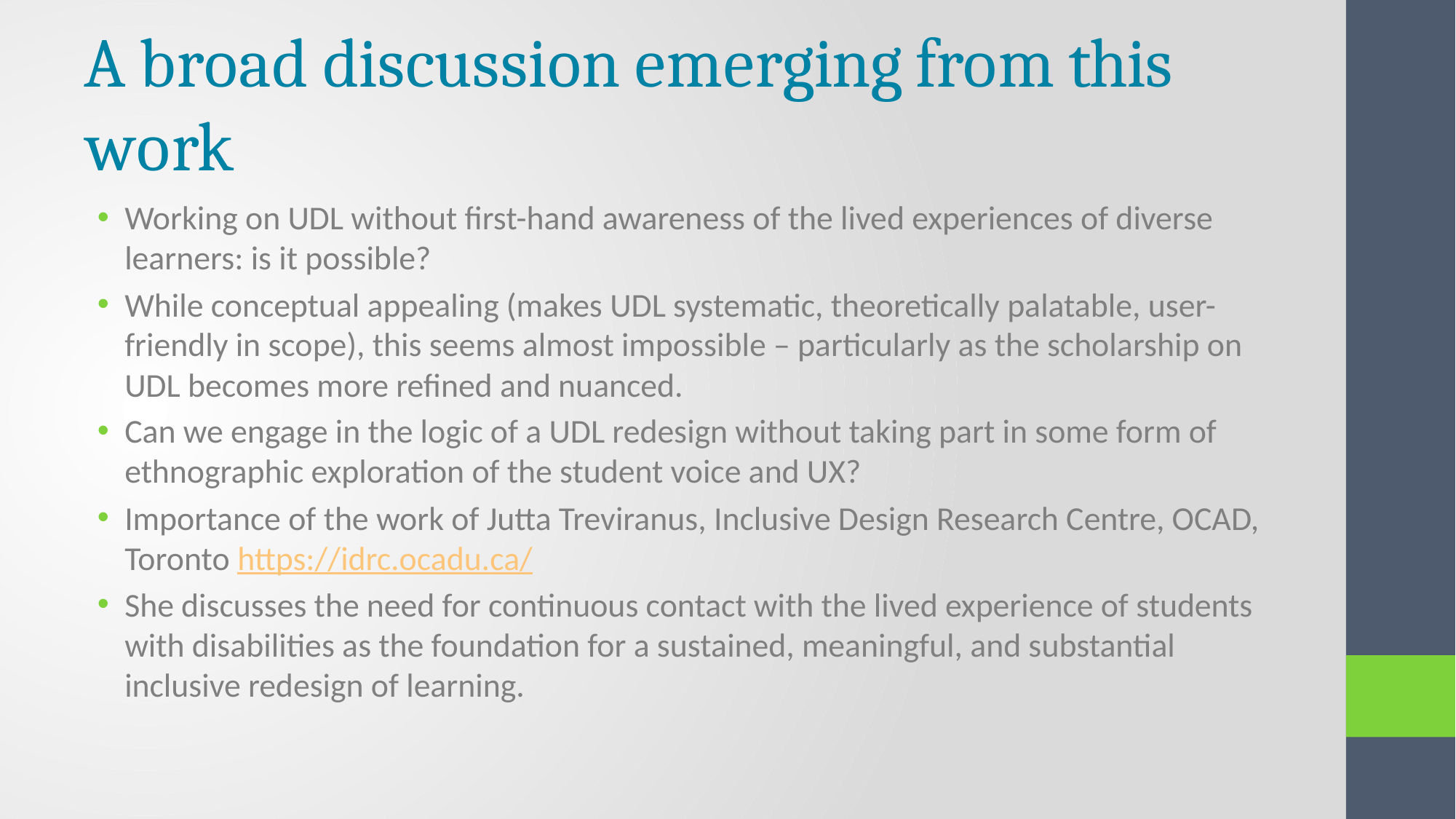

# A broad discussion emerging from this work
Working on UDL without first-hand awareness of the lived experiences of diverse learners: is it possible?
While conceptual appealing (makes UDL systematic, theoretically palatable, user-friendly in scope), this seems almost impossible – particularly as the scholarship on UDL becomes more refined and nuanced.
Can we engage in the logic of a UDL redesign without taking part in some form of ethnographic exploration of the student voice and UX?
Importance of the work of Jutta Treviranus, Inclusive Design Research Centre, OCAD, Toronto https://idrc.ocadu.ca/
She discusses the need for continuous contact with the lived experience of students with disabilities as the foundation for a sustained, meaningful, and substantial inclusive redesign of learning.